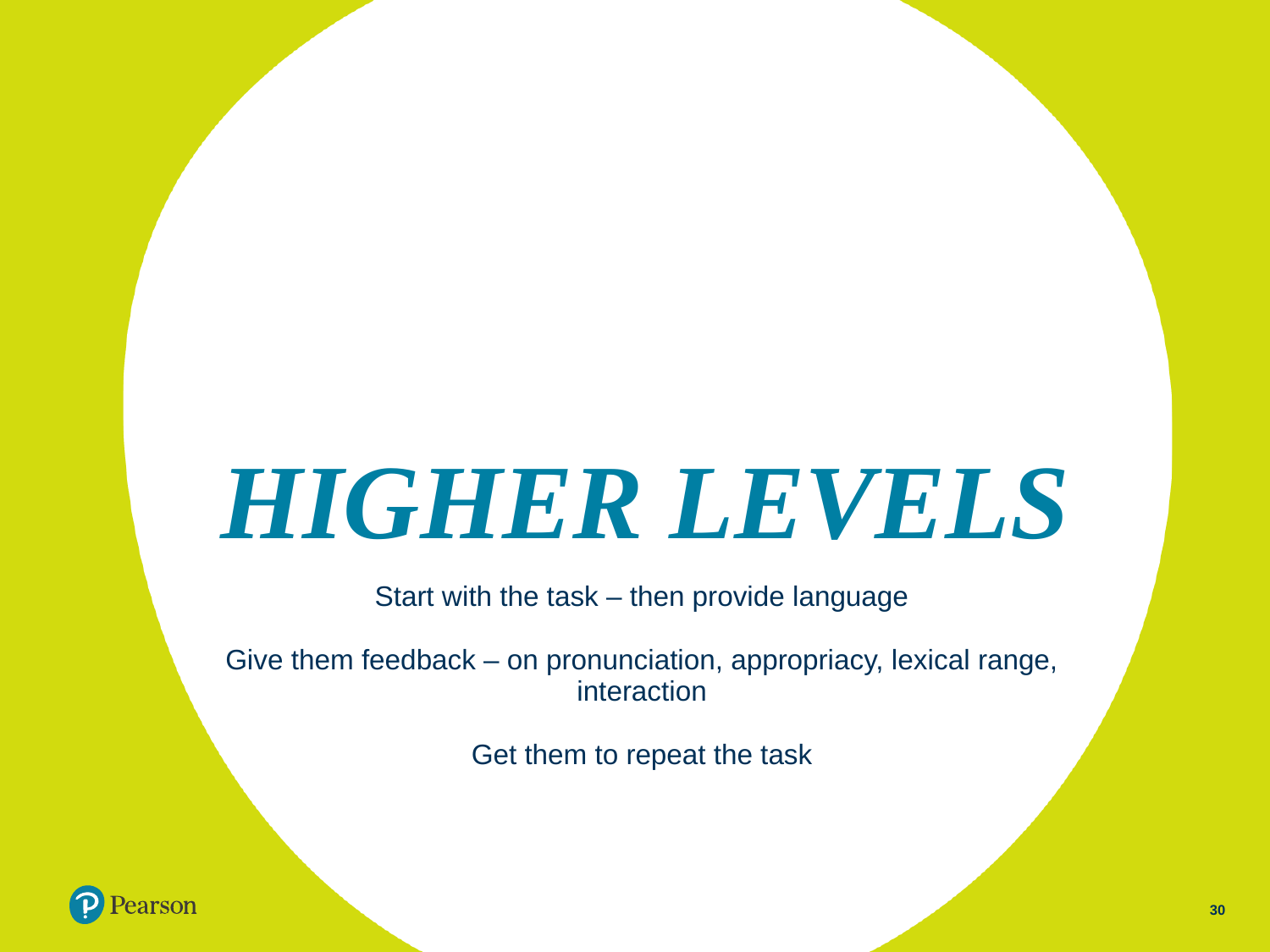

# HIGHER LEVELS
Start with the task – then provide language

Give them feedback – on pronunciation, appropriacy, lexical range, interaction

Get them to repeat the task

30